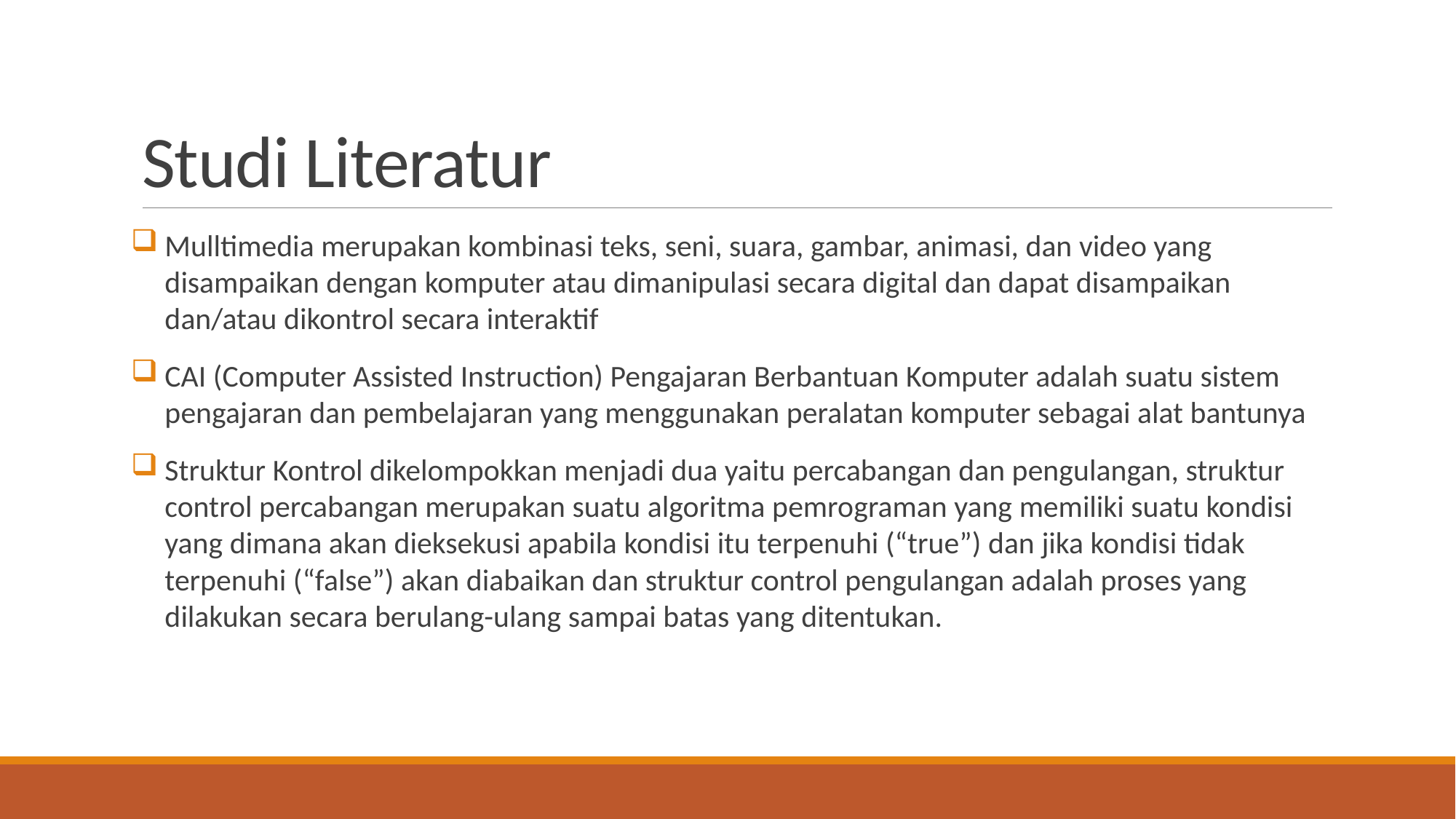

# Studi Literatur
Mulltimedia merupakan kombinasi teks, seni, suara, gambar, animasi, dan video yang disampaikan dengan komputer atau dimanipulasi secara digital dan dapat disampaikan dan/atau dikontrol secara interaktif
CAI (Computer Assisted Instruction) Pengajaran Berbantuan Komputer adalah suatu sistem pengajaran dan pembelajaran yang menggunakan peralatan komputer sebagai alat bantunya
Struktur Kontrol dikelompokkan menjadi dua yaitu percabangan dan pengulangan, struktur control percabangan merupakan suatu algoritma pemrograman yang memiliki suatu kondisi yang dimana akan dieksekusi apabila kondisi itu terpenuhi (“true”) dan jika kondisi tidak terpenuhi (“false”) akan diabaikan dan struktur control pengulangan adalah proses yang dilakukan secara berulang-ulang sampai batas yang ditentukan.